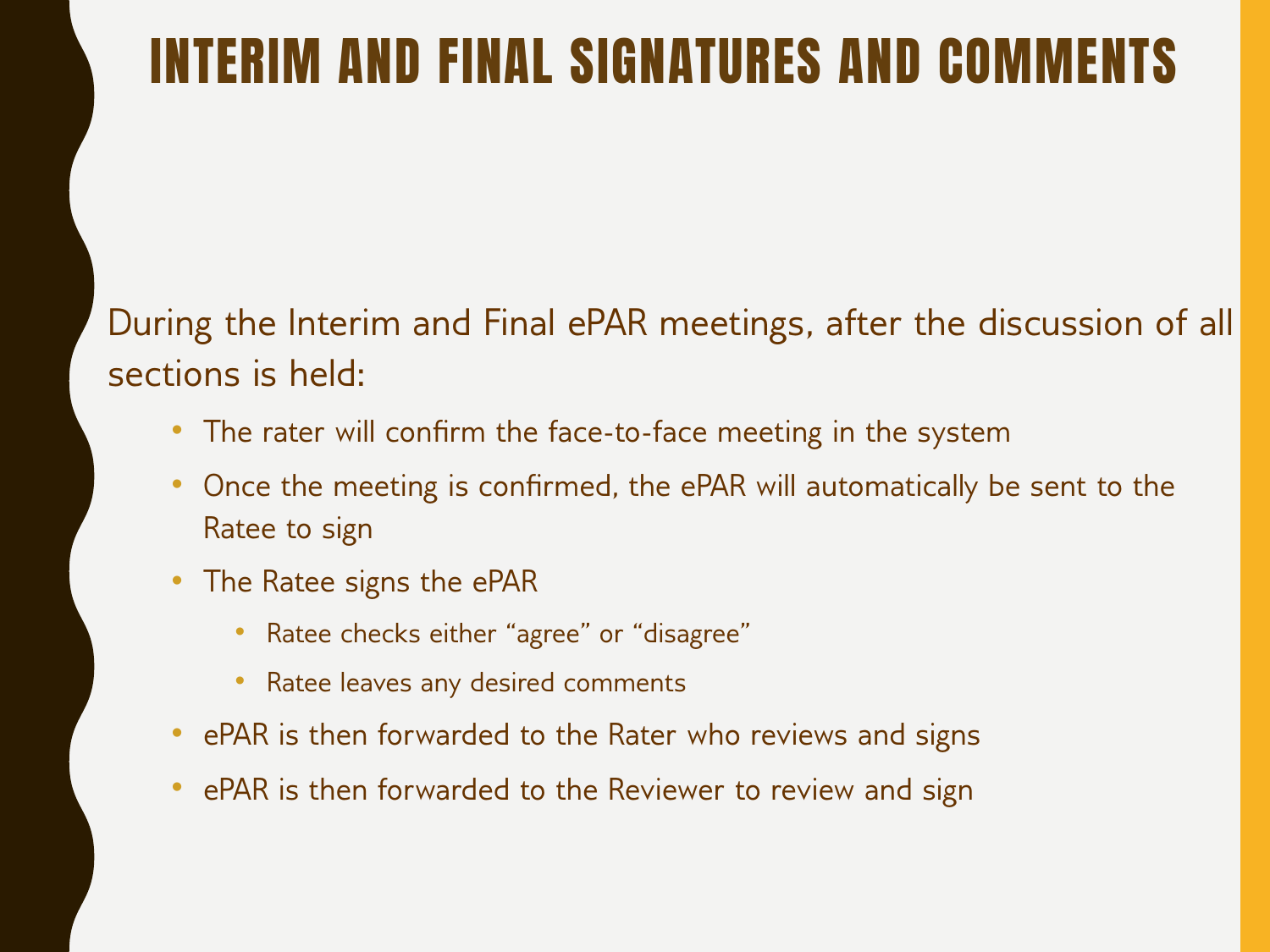

# Interim and Final Signatures and Comments
During the Interim and Final ePAR meetings, after the discussion of all sections is held:
The rater will confirm the face-to-face meeting in the system
Once the meeting is confirmed, the ePAR will automatically be sent to the Ratee to sign
The Ratee signs the ePAR
Ratee checks either “agree” or “disagree”
Ratee leaves any desired comments
ePAR is then forwarded to the Rater who reviews and signs
ePAR is then forwarded to the Reviewer to review and sign